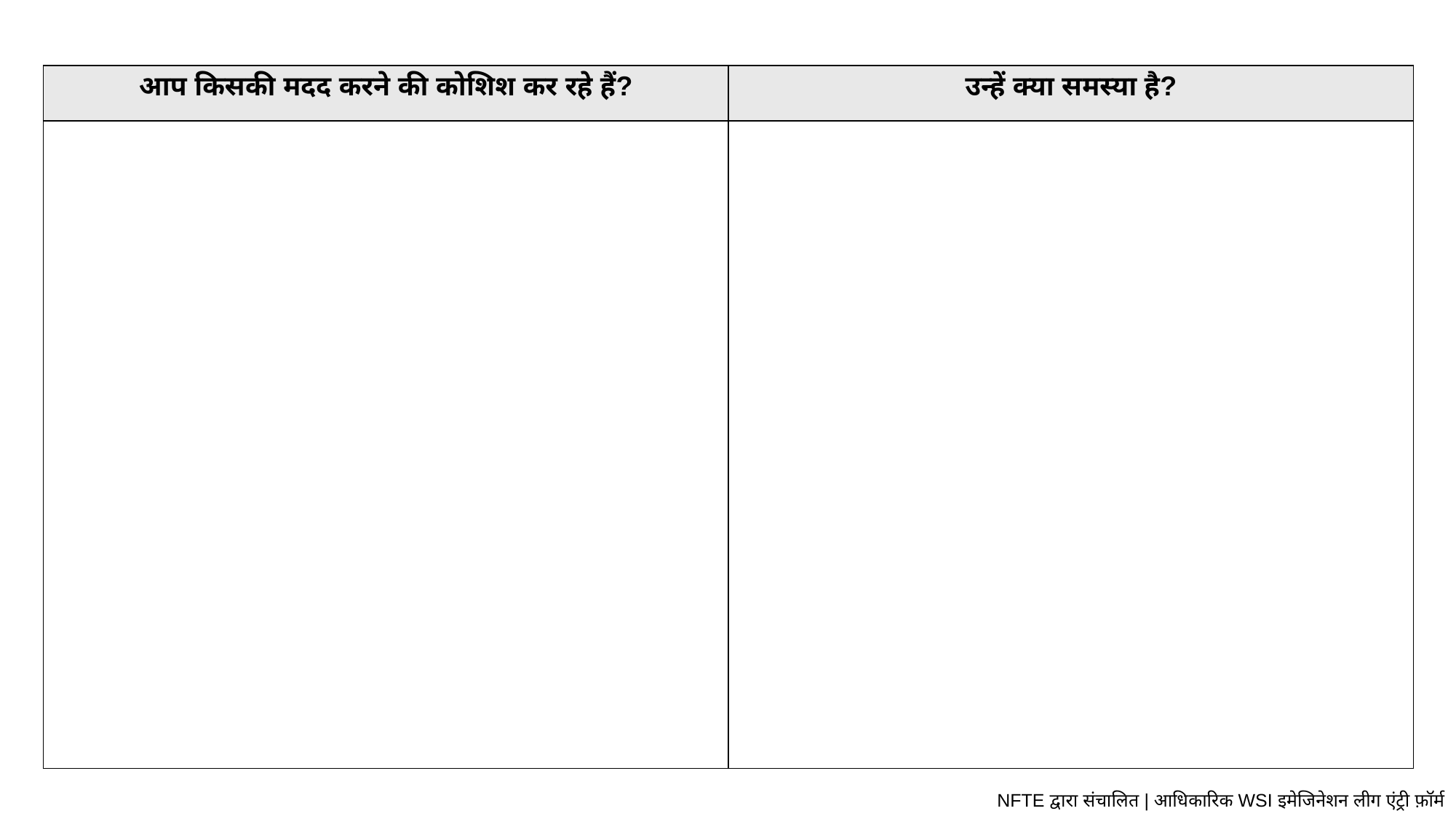

| आप किसकी मदद करने की कोशिश कर रहे हैं? | उन्हें क्या समस्या है? |
| --- | --- |
|  |  |
NFTE द्वारा संचालित | आधिकारिक WSI इमेजिनेशन लीग एंट्री फ़ॉर्म